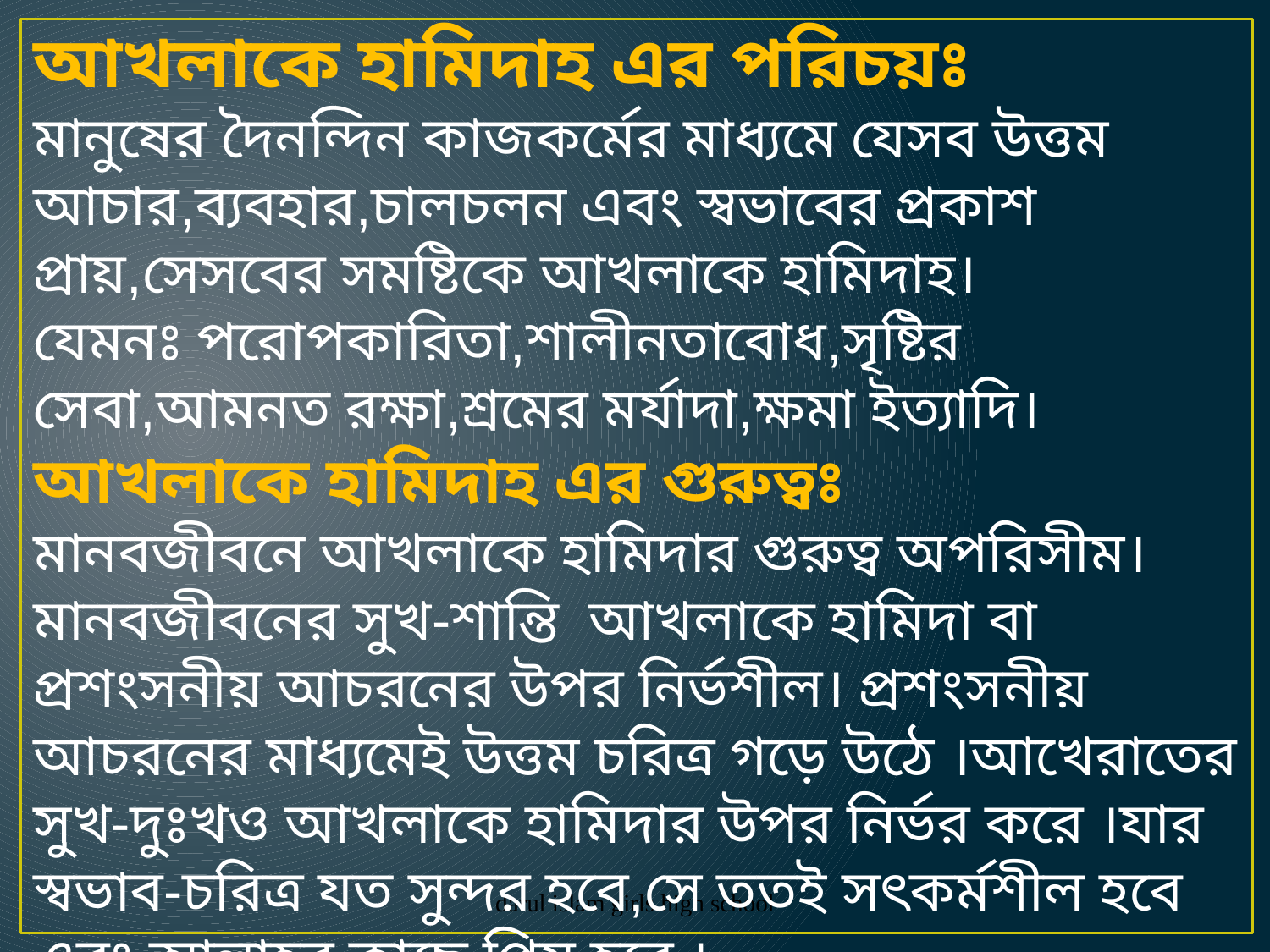

আখলাকে হামিদাহ এর পরিচয়ঃ
মানুষের দৈনন্দিন কাজকর্মের মাধ্যমে যেসব উত্তম আচার,ব্যবহার,চালচলন এবং স্বভাবের প্রকাশ প্রায়,সেসবের সমষ্টিকে আখলাকে হামিদাহ।
যেমনঃ পরোপকারিতা,শালীনতাবোধ,সৃষ্টির সেবা,আমনত রক্ষা,শ্রমের মর্যাদা,ক্ষমা ইত্যাদি।
আখলাকে হামিদাহ এর গুরুত্বঃ
মানবজীবনে আখলাকে হামিদার গুরুত্ব অপরিসীম।মানবজীবনের সুখ-শান্তি  আখলাকে হামিদা বা প্রশংসনীয় আচরনের উপর নির্ভশীল। প্রশংসনীয় আচরনের মাধ্যমেই উত্তম চরিত্র গড়ে উঠে ।আখেরাতের সুখ-দুঃখও আখলাকে হামিদার উপর নির্ভর করে ।যার স্বভাব-চরিত্র যত সুন্দর হবে,সে ততই সৎকর্মশীল হবে এবং আল্লাহর কাছে প্রিয় হবে ।

darul islam girls high school